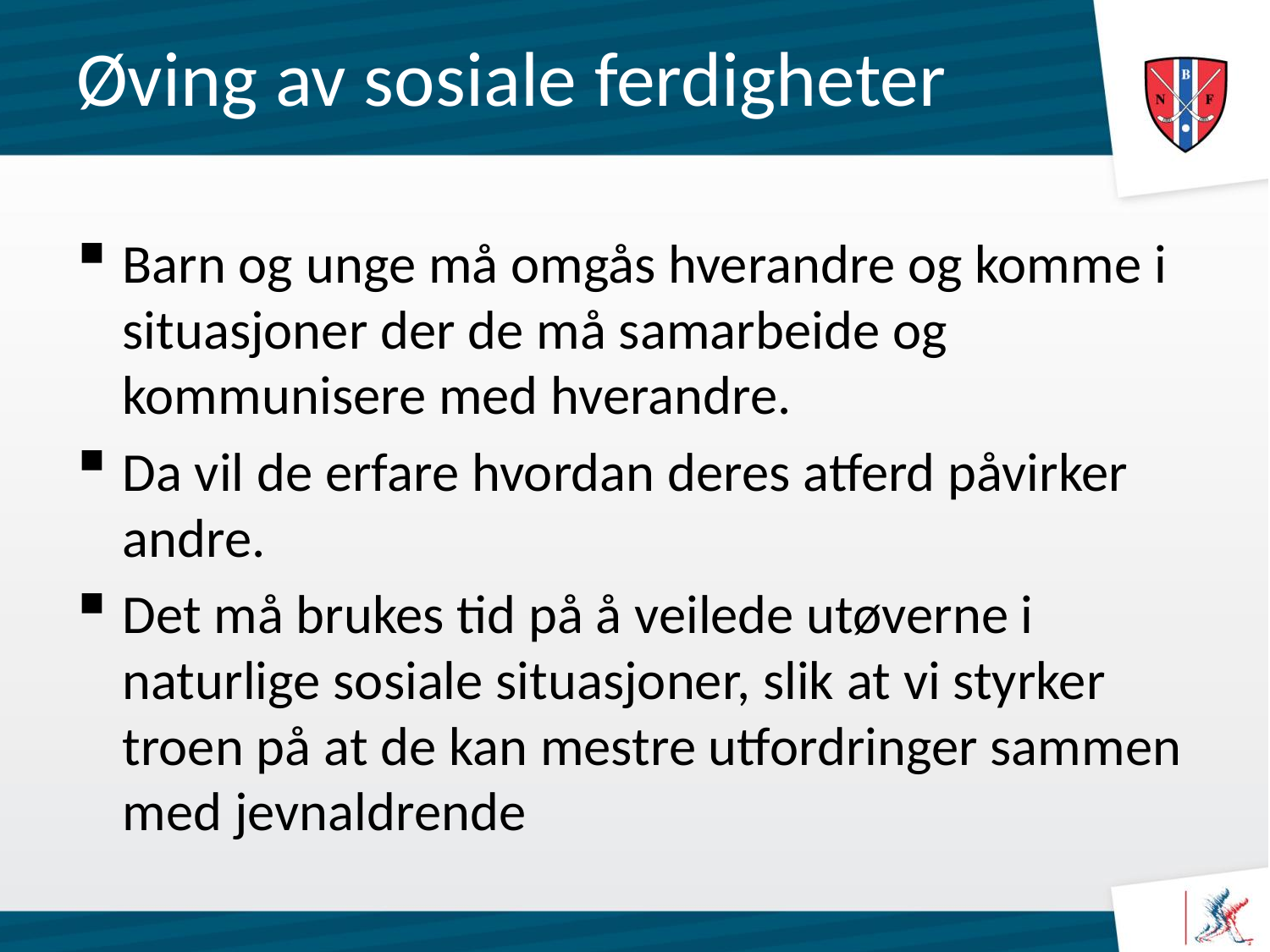

# Øving av sosiale ferdigheter
Barn og unge må omgås hverandre og komme i situasjoner der de må samarbeide og kommunisere med hverandre.
Da vil de erfare hvordan deres atferd påvirker andre.
Det må brukes tid på å veilede utøverne i naturlige sosiale situasjoner, slik at vi styrker troen på at de kan mestre utfordringer sammen med jevnaldrende